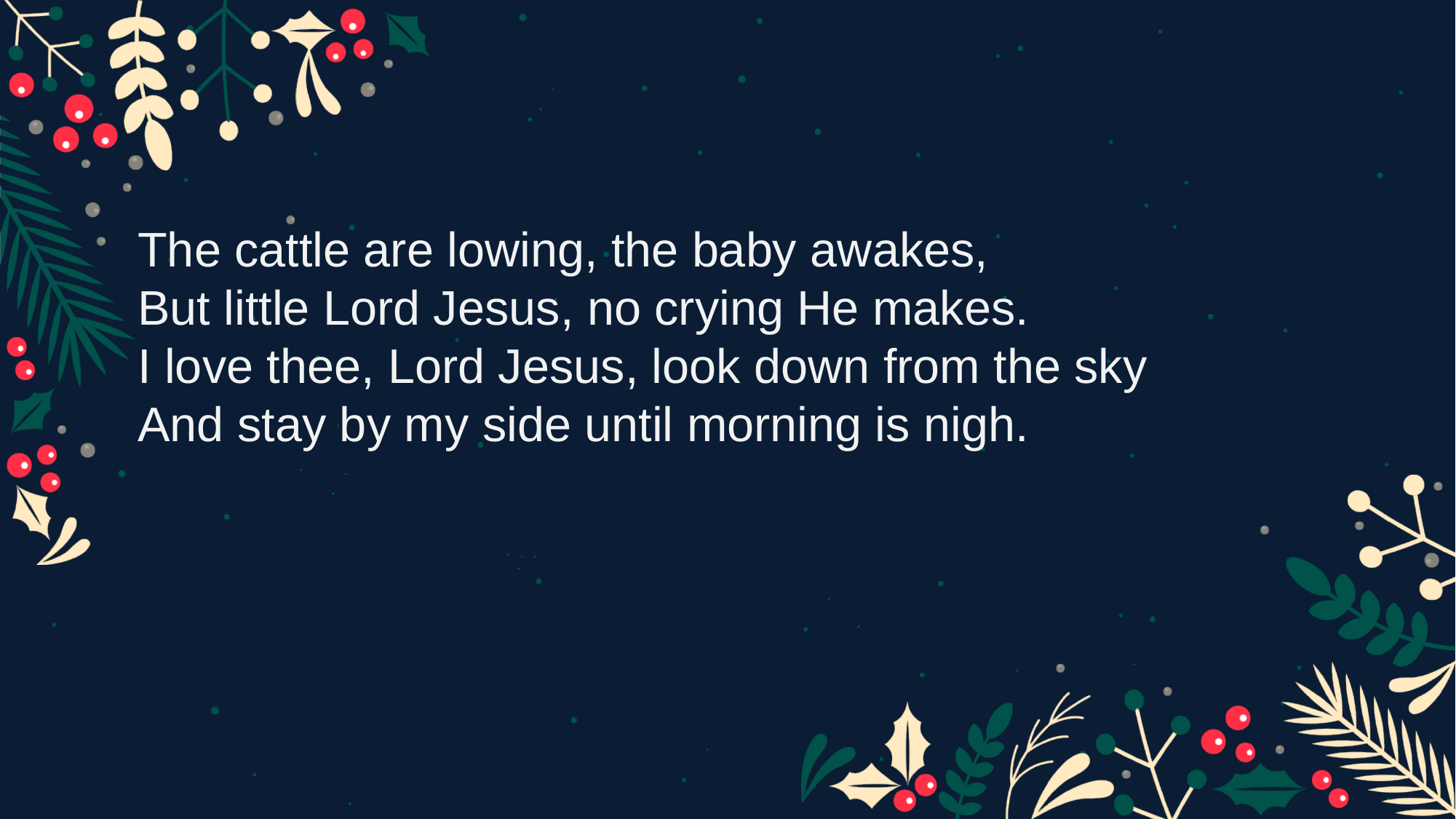

The cattle are lowing, the baby awakes,
But little Lord Jesus, no crying He makes.
I love thee, Lord Jesus, look down from the sky
And stay by my side until morning is nigh.